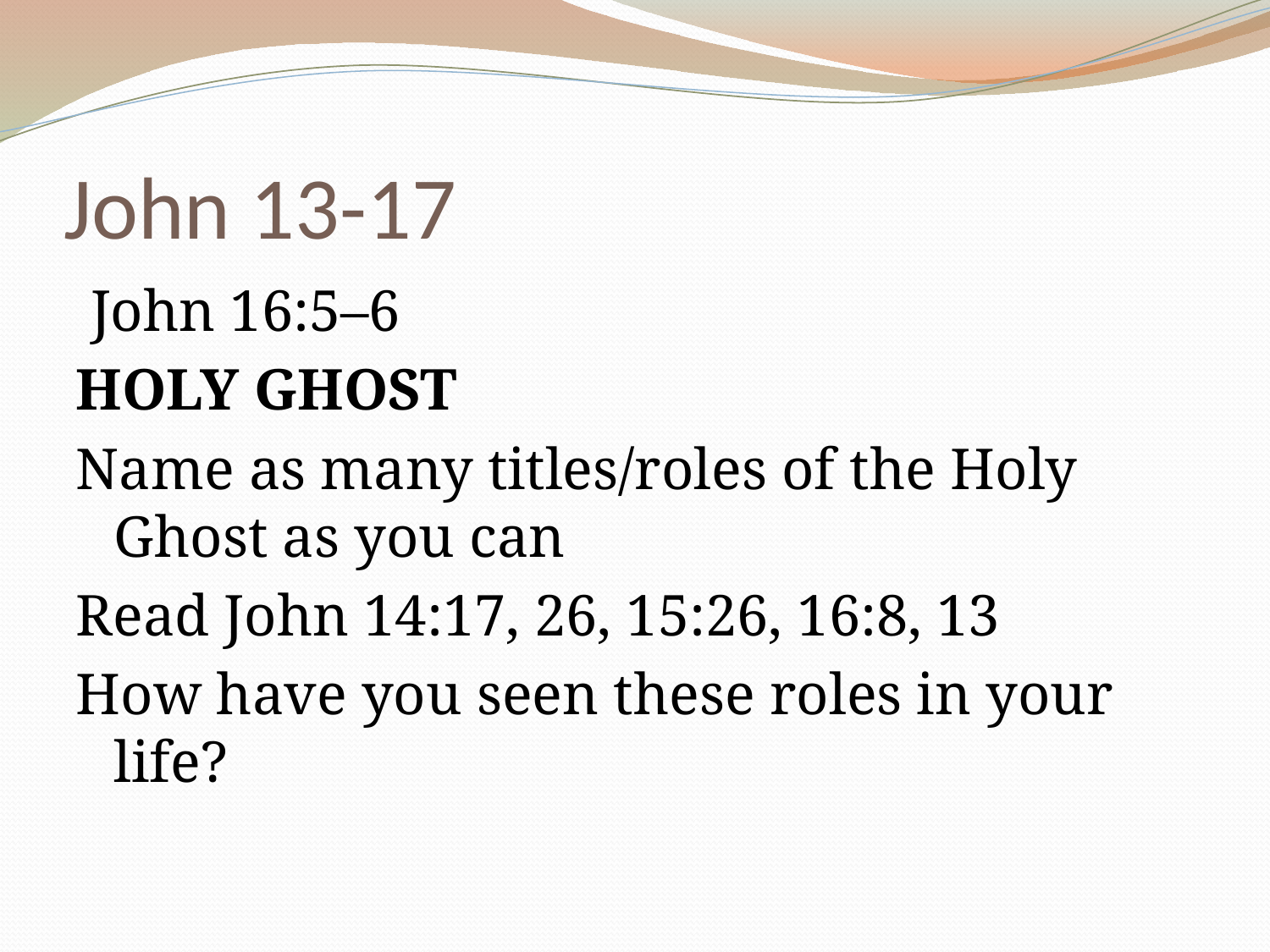

# John 13-17
 John 16:5–6
HOLY GHOST
Name as many titles/roles of the Holy Ghost as you can
Read John 14:17, 26, 15:26, 16:8, 13
How have you seen these roles in your life?